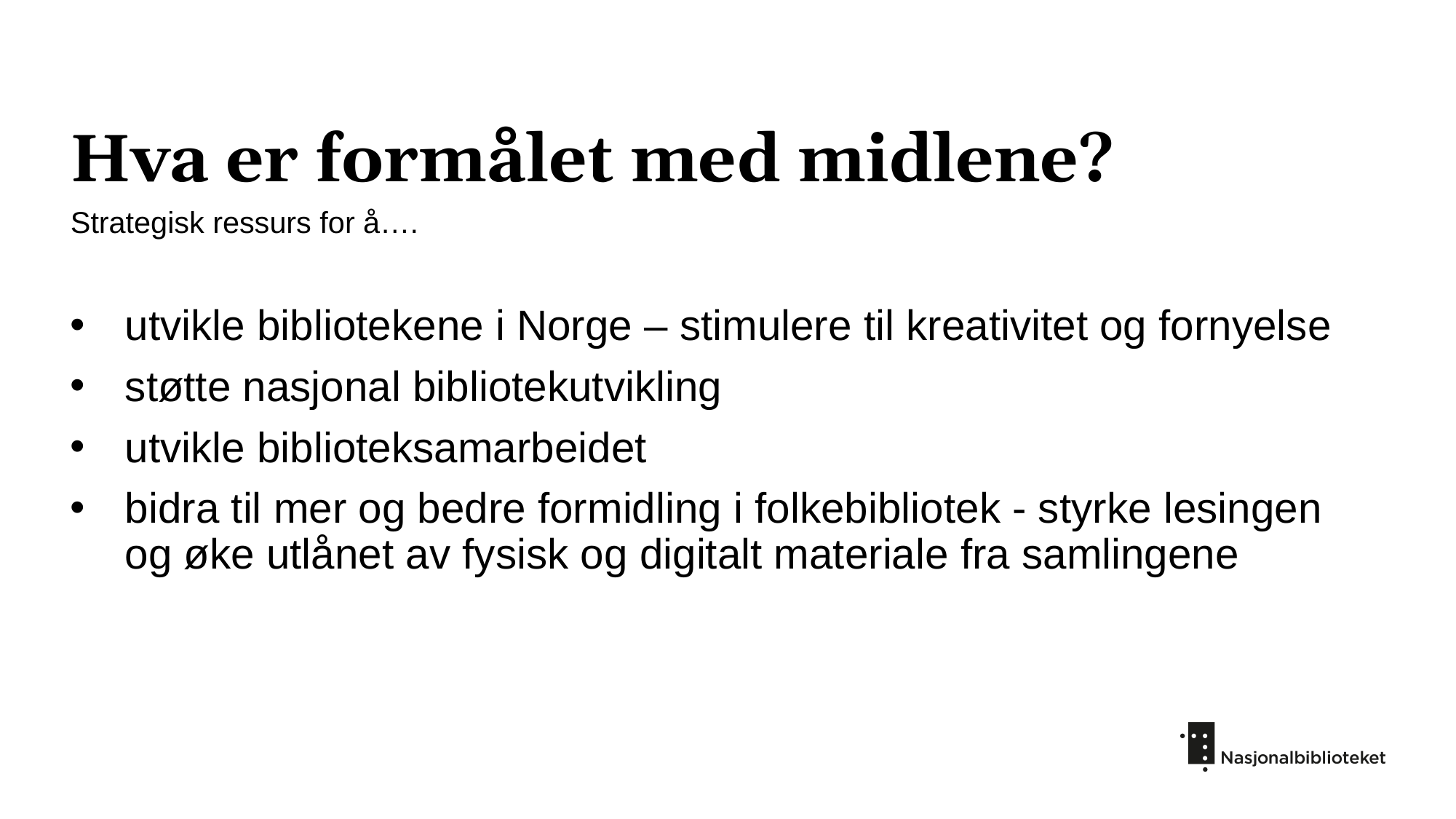

# Hva er formålet med midlene?
Strategisk ressurs for å….
utvikle bibliotekene i Norge – stimulere til kreativitet og fornyelse
støtte nasjonal bibliotekutvikling
utvikle biblioteksamarbeidet
bidra til mer og bedre formidling i folkebibliotek - styrke lesingen og øke utlånet av fysisk og digitalt materiale fra samlingene